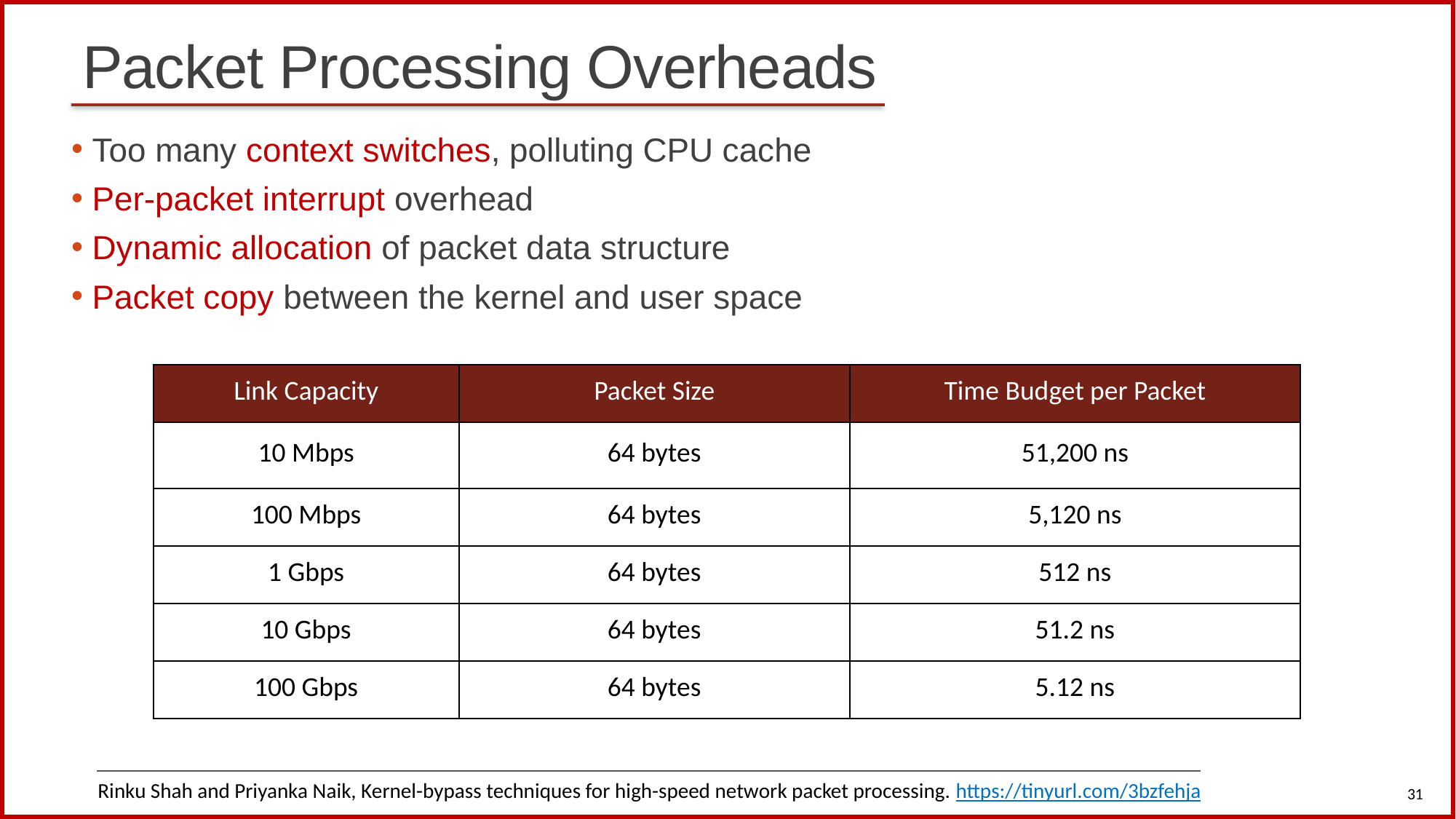

# Packet Processing Overheads
Too many context switches, polluting CPU cache
Per-packet interrupt overhead
Dynamic allocation of packet data structure
Packet copy between the kernel and user space
| Link Capacity | Packet Size | Time Budget per Packet |
| --- | --- | --- |
| 10 Mbps | 64 bytes | 51,200 ns |
| 100 Mbps | 64 bytes | 5,120 ns |
| 1 Gbps | 64 bytes | 512 ns |
| 10 Gbps | 64 bytes | 51.2 ns |
| 100 Gbps | 64 bytes | 5.12 ns |
31
Rinku Shah and Priyanka Naik, Kernel-bypass techniques for high-speed network packet processing. https://tinyurl.com/3bzfehja